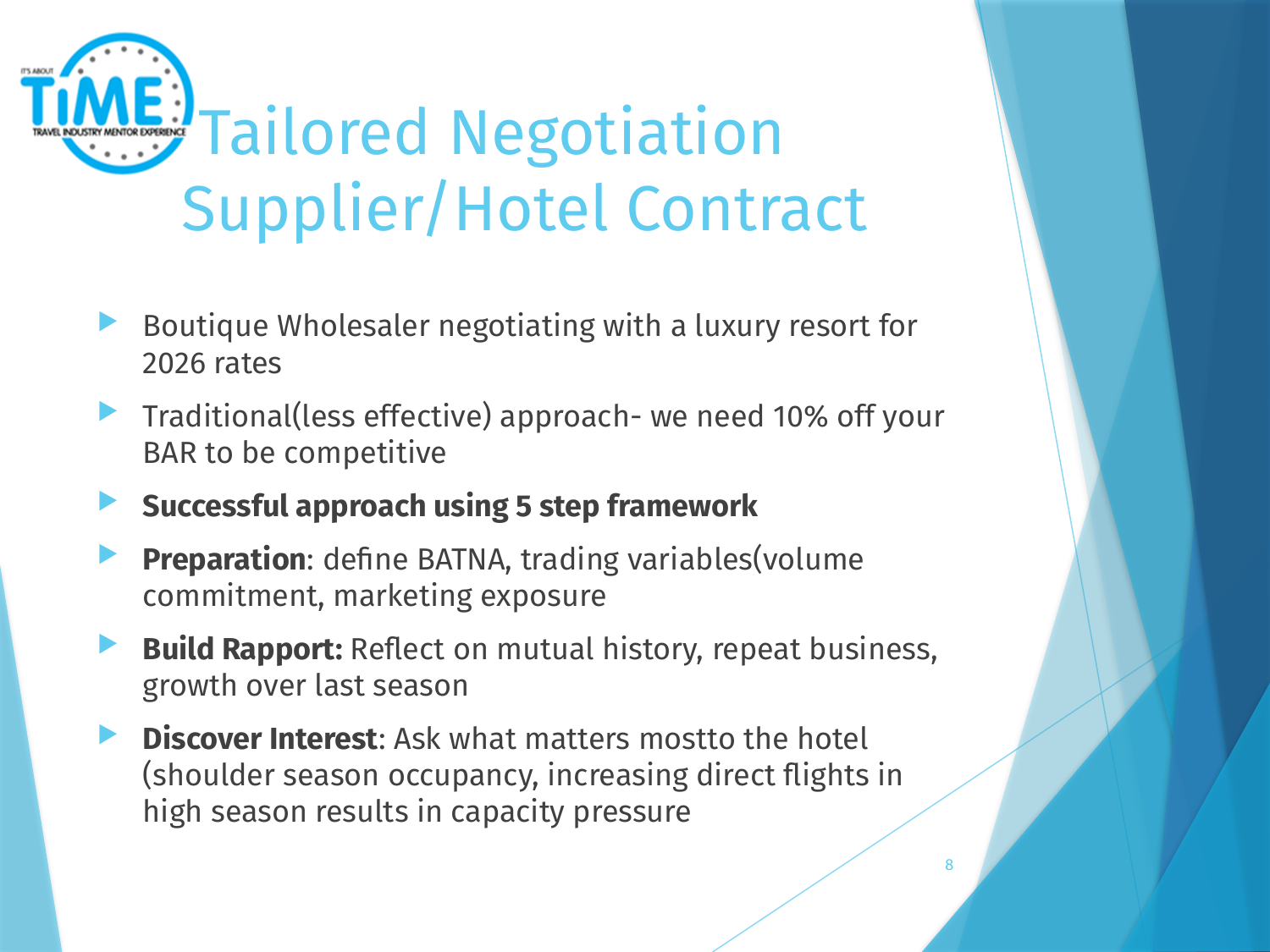

# Tailored Negotiation Supplier/Hotel Contract
Boutique Wholesaler negotiating with a luxury resort for 2026 rates
Traditional(less effective) approach- we need 10% off your BAR to be competitive
Successful approach using 5 step framework
Preparation: define BATNA, trading variables(volume commitment, marketing exposure
Build Rapport: Reflect on mutual history, repeat business, growth over last season
Discover Interest: Ask what matters mostto the hotel (shoulder season occupancy, increasing direct flights in high season results in capacity pressure

8